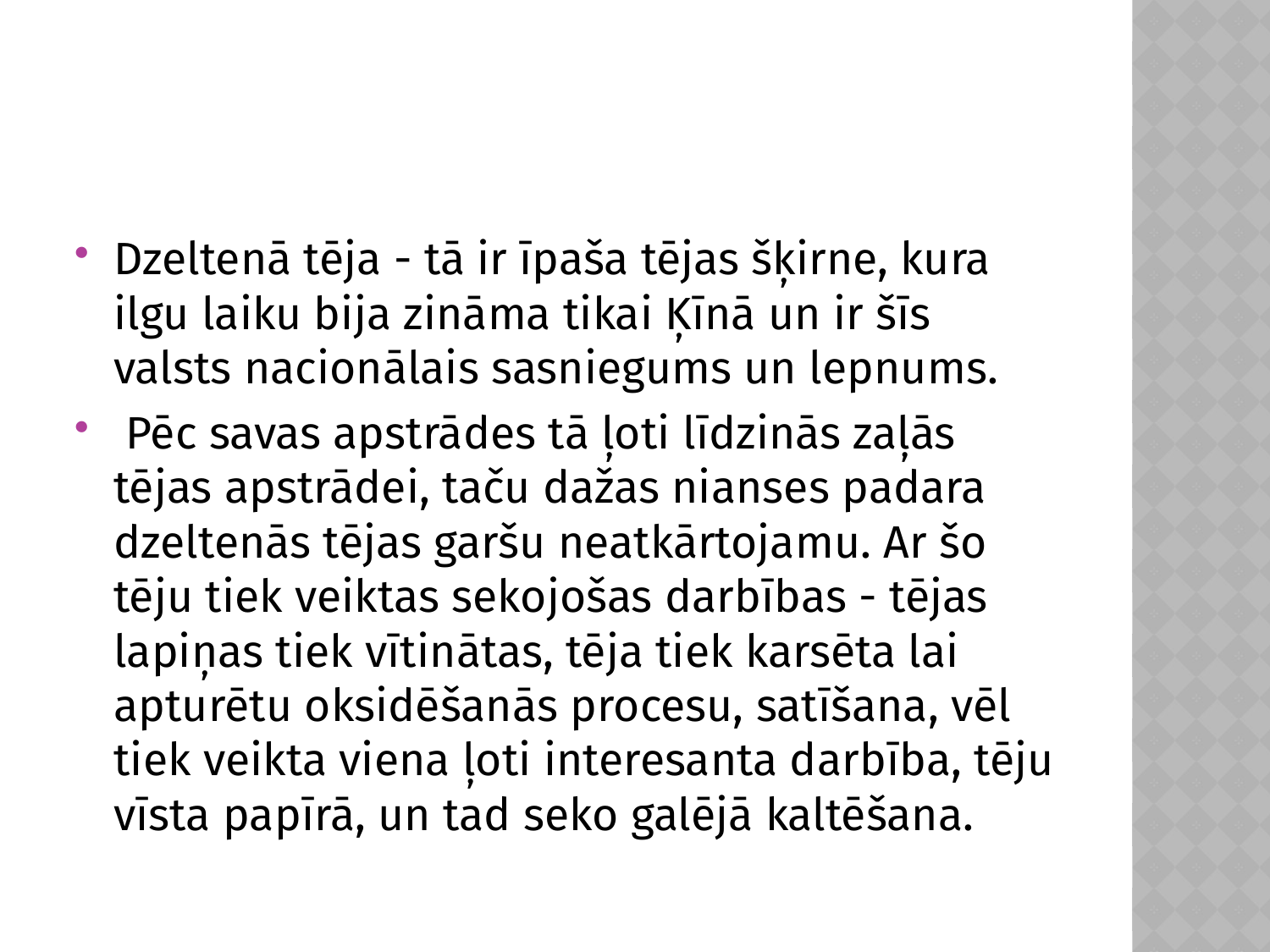

#

Dzeltenā tēja - tā ir īpaša tējas šķirne, kura ilgu laiku bija zināma tikai Ķīnā un ir šīs valsts nacionālais sasniegums un lepnums.
 Pēc savas apstrādes tā ļoti līdzinās zaļās tējas apstrādei, taču dažas nianses padara dzeltenās tējas garšu neatkārtojamu. Ar šo tēju tiek veiktas sekojošas darbības - tējas lapiņas tiek vītinātas, tēja tiek karsēta lai apturētu oksidēšanās procesu, satīšana, vēl tiek veikta viena ļoti interesanta darbība, tēju vīsta papīrā, un tad seko galējā kaltēšana.